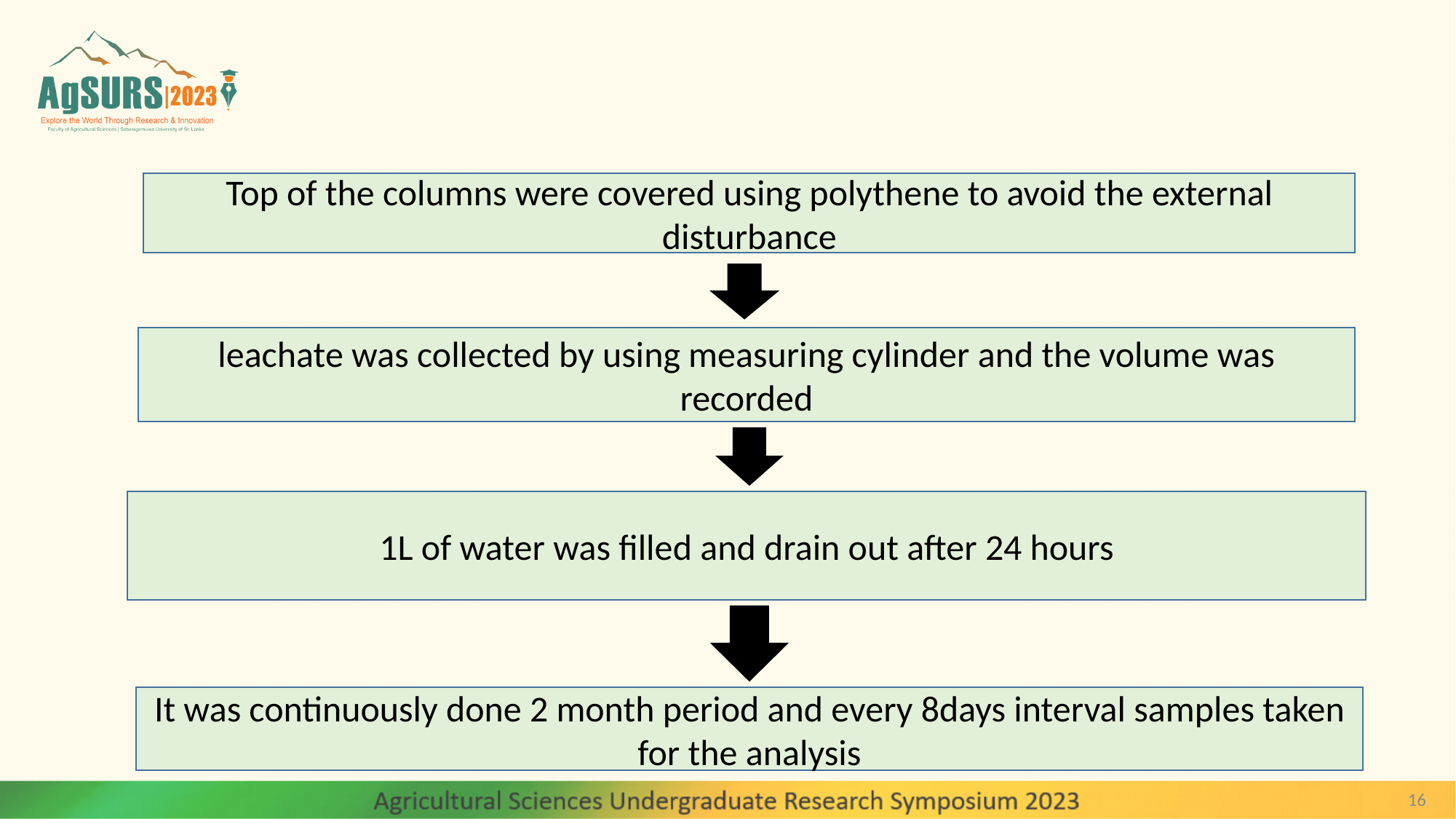

Top of the columns were covered using polythene to avoid the external disturbance

leachate was collected by using measuring cylinder and the volume was recorded

1L of water was filled and drain out after 24 hours

It was continuously done 2 month period and every 8days interval samples taken for the analysis
16